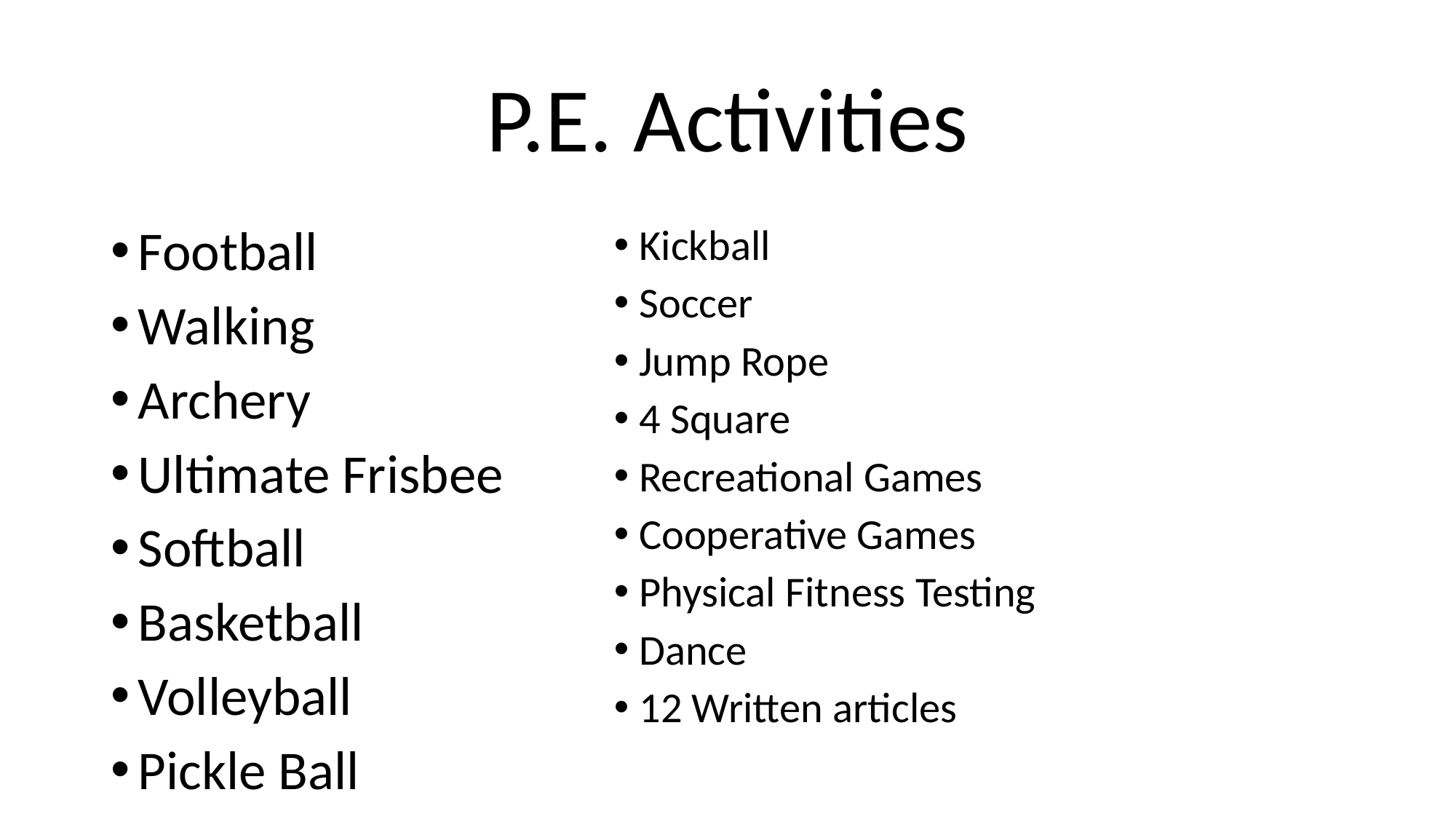

# P.E. Activities
Football
Walking
Archery
Ultimate Frisbee
Softball
Basketball
Volleyball
Pickle Ball
Kickball
Soccer
Jump Rope
4 Square
Recreational Games
Cooperative Games
Physical Fitness Testing
Dance
12 Written articles